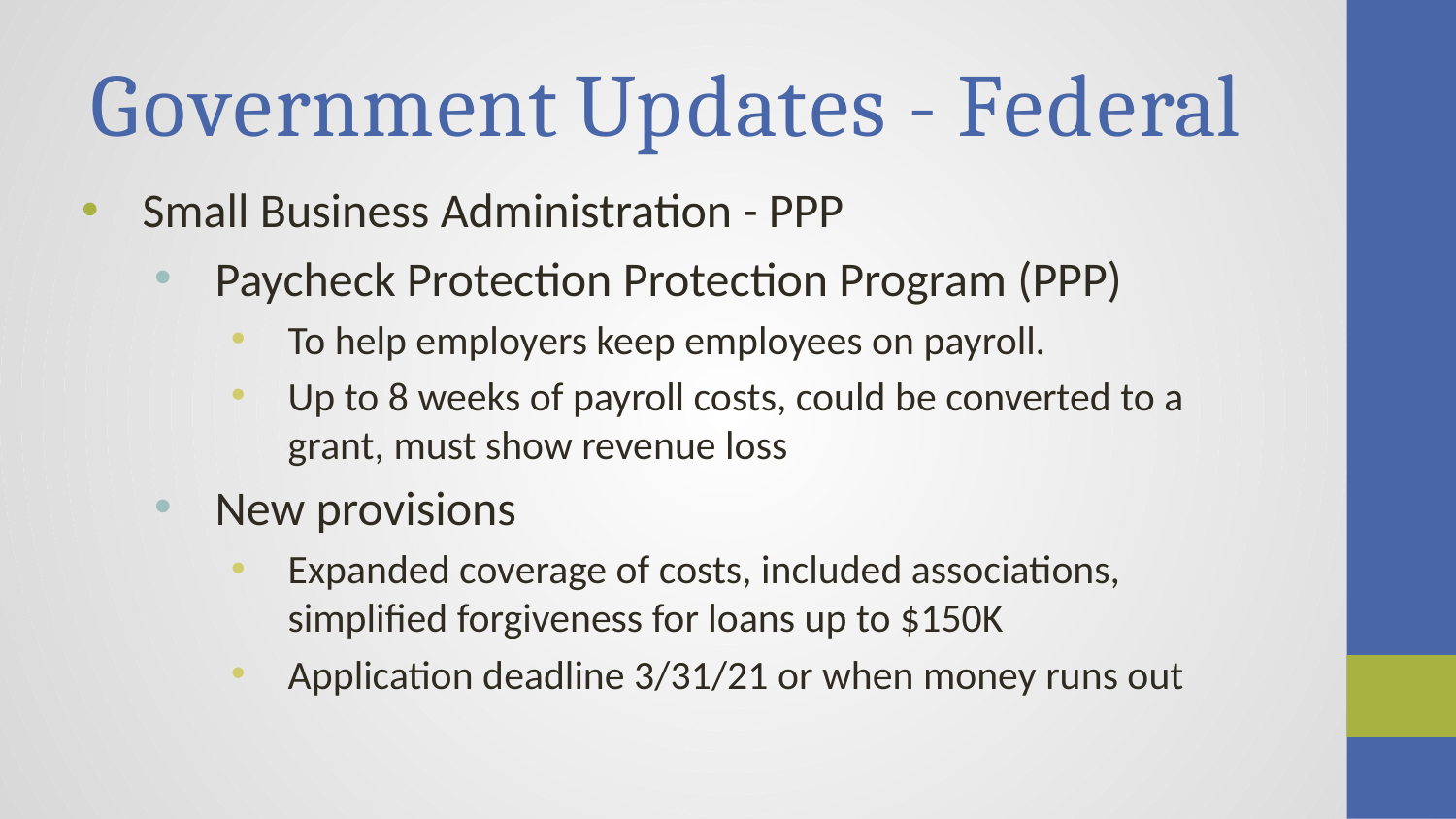

# Government Updates - Federal
Small Business Administration - PPP
Paycheck Protection Protection Program (PPP)
To help employers keep employees on payroll.
Up to 8 weeks of payroll costs, could be converted to a grant, must show revenue loss
New provisions
Expanded coverage of costs, included associations, simplified forgiveness for loans up to $150K
Application deadline 3/31/21 or when money runs out